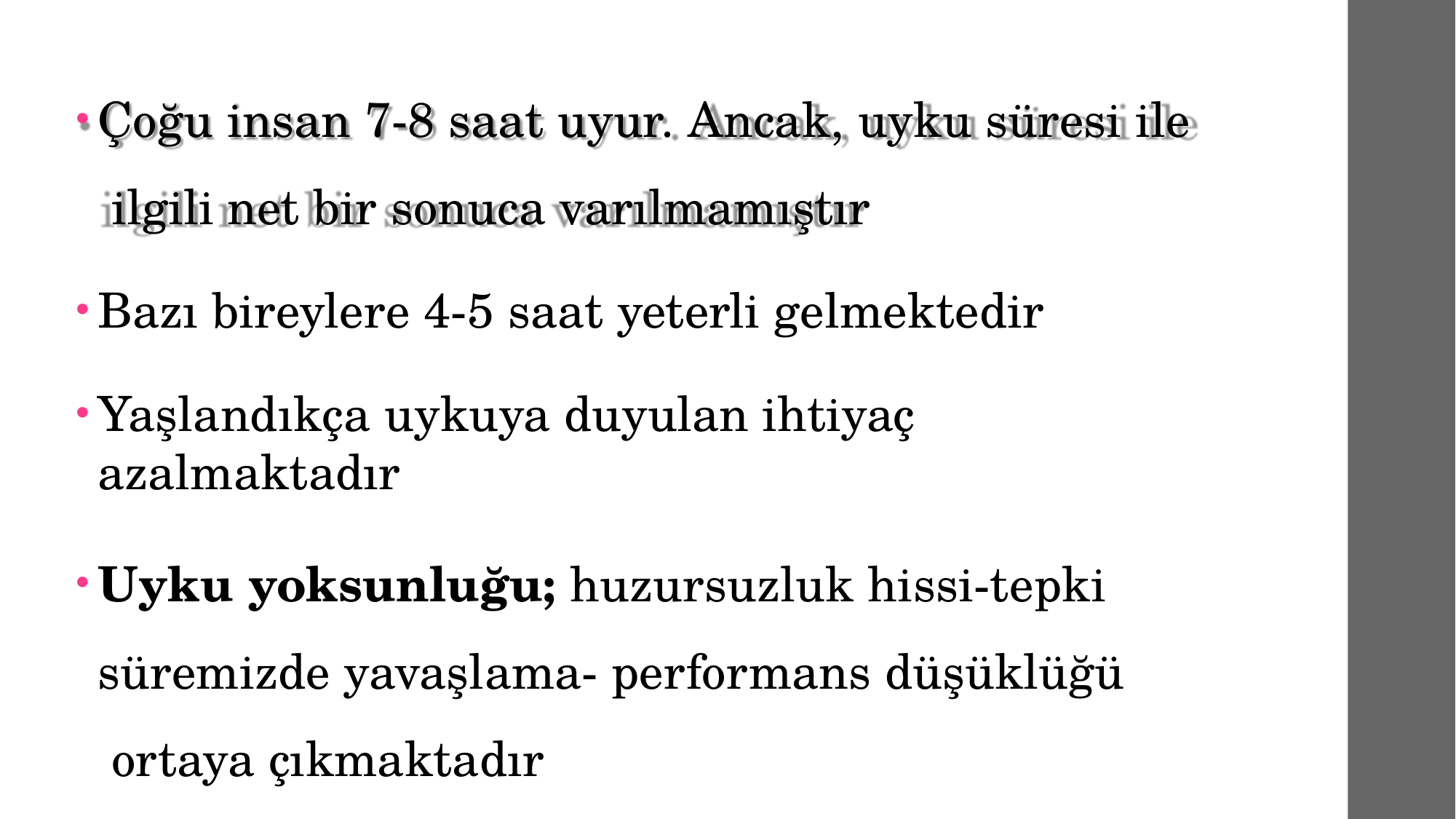

Çoğu insan 7-8 saat uyur. Ancak, uyku süresi ile  ilgili net bir sonuca varılmamıştır

Bazı bireylere 4-5 saat yeterli gelmektedir

Yaşlandıkça uykuya duyulan ihtiyaç azalmaktadır
Uyku yoksunluğu; huzursuzluk hissi-tepki  süremizde yavaşlama- performans düşüklüğü  ortaya çıkmaktadır